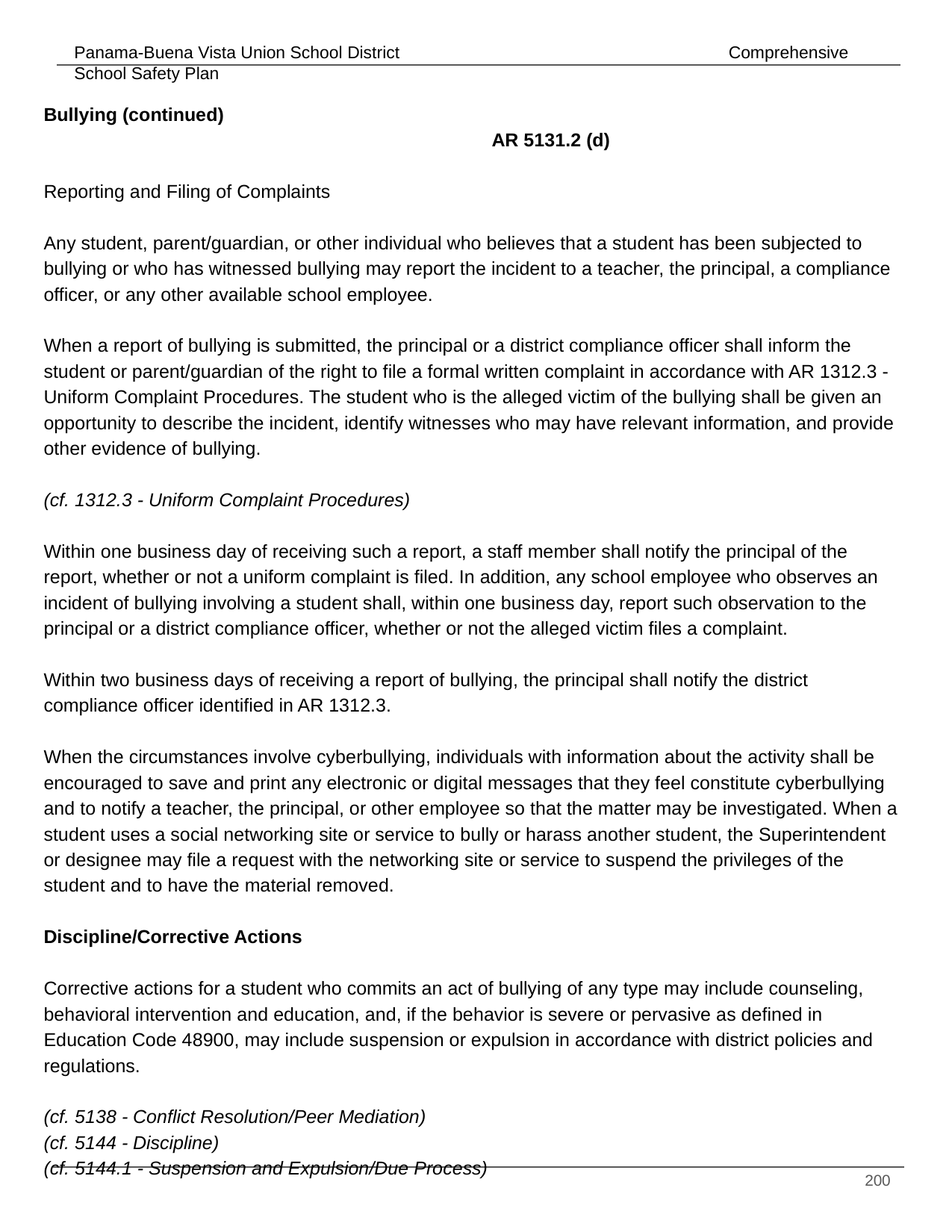

Bullying (continued)									    	AR 5131.2 (d)

Reporting and Filing of Complaints

Any student, parent/guardian, or other individual who believes that a student has been subjected to bullying or who has witnessed bullying may report the incident to a teacher, the principal, a compliance officer, or any other available school employee.

When a report of bullying is submitted, the principal or a district compliance officer shall inform the student or parent/guardian of the right to file a formal written complaint in accordance with AR 1312.3 - Uniform Complaint Procedures. The student who is the alleged victim of the bullying shall be given an opportunity to describe the incident, identify witnesses who may have relevant information, and provide other evidence of bullying.

(cf. 1312.3 - Uniform Complaint Procedures)

Within one business day of receiving such a report, a staff member shall notify the principal of the report, whether or not a uniform complaint is filed. In addition, any school employee who observes an incident of bullying involving a student shall, within one business day, report such observation to the principal or a district compliance officer, whether or not the alleged victim files a complaint.

Within two business days of receiving a report of bullying, the principal shall notify the district compliance officer identified in AR 1312.3.

When the circumstances involve cyberbullying, individuals with information about the activity shall be encouraged to save and print any electronic or digital messages that they feel constitute cyberbullying and to notify a teacher, the principal, or other employee so that the matter may be investigated. When a student uses a social networking site or service to bully or harass another student, the Superintendent or designee may file a request with the networking site or service to suspend the privileges of the student and to have the material removed.

Discipline/Corrective Actions

Corrective actions for a student who commits an act of bullying of any type may include counseling, behavioral intervention and education, and, if the behavior is severe or pervasive as defined in Education Code 48900, may include suspension or expulsion in accordance with district policies and regulations.

(cf. 5138 - Conflict Resolution/Peer Mediation)
(cf. 5144 - Discipline)
(cf. 5144.1 - Suspension and Expulsion/Due Process)

200